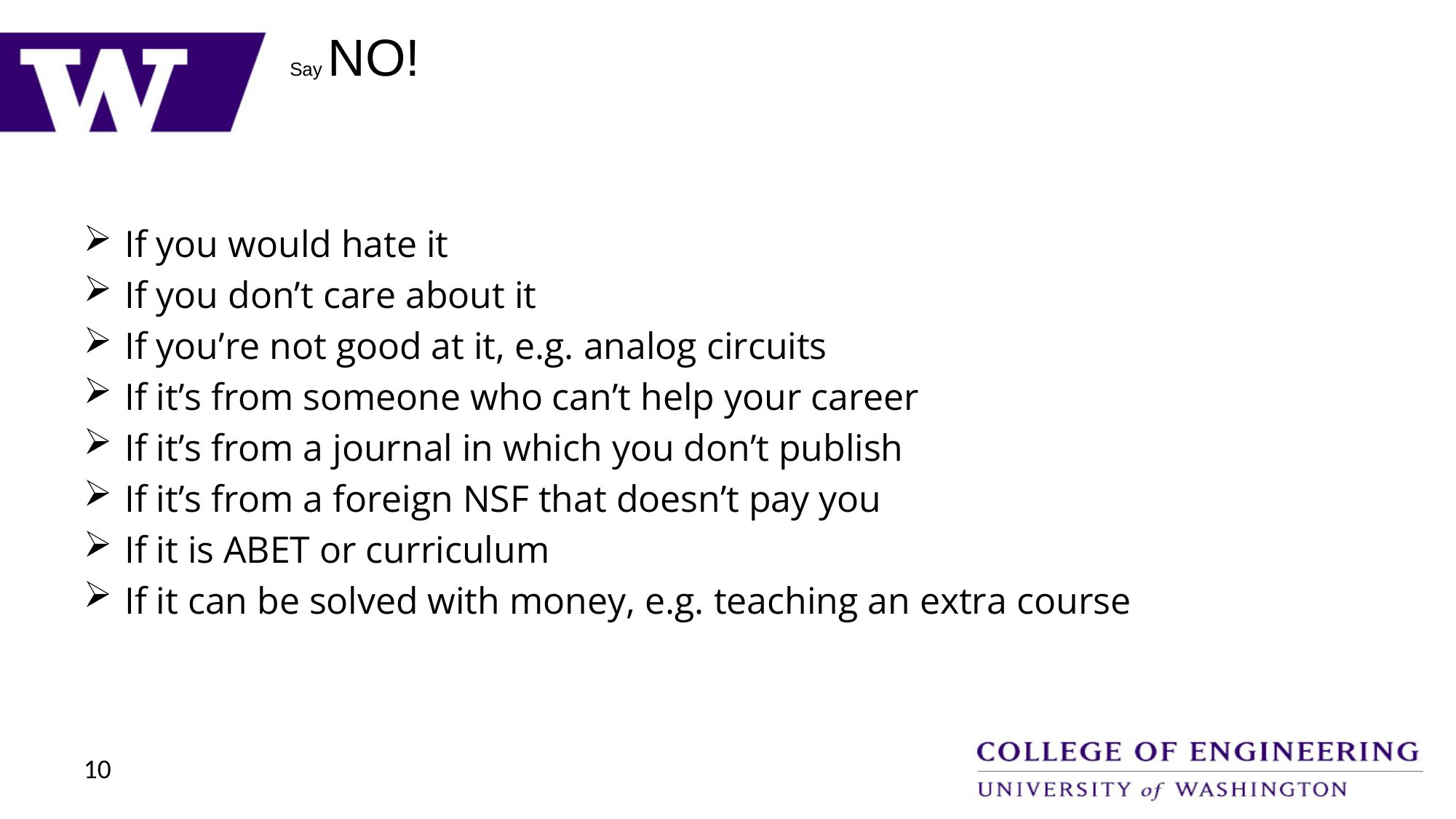

# Say NO!
If you would hate it
If you don’t care about it
If you’re not good at it, e.g. analog circuits
If it’s from someone who can’t help your career
If it’s from a journal in which you don’t publish
If it’s from a foreign NSF that doesn’t pay you
If it is ABET or curriculum
If it can be solved with money, e.g. teaching an extra course